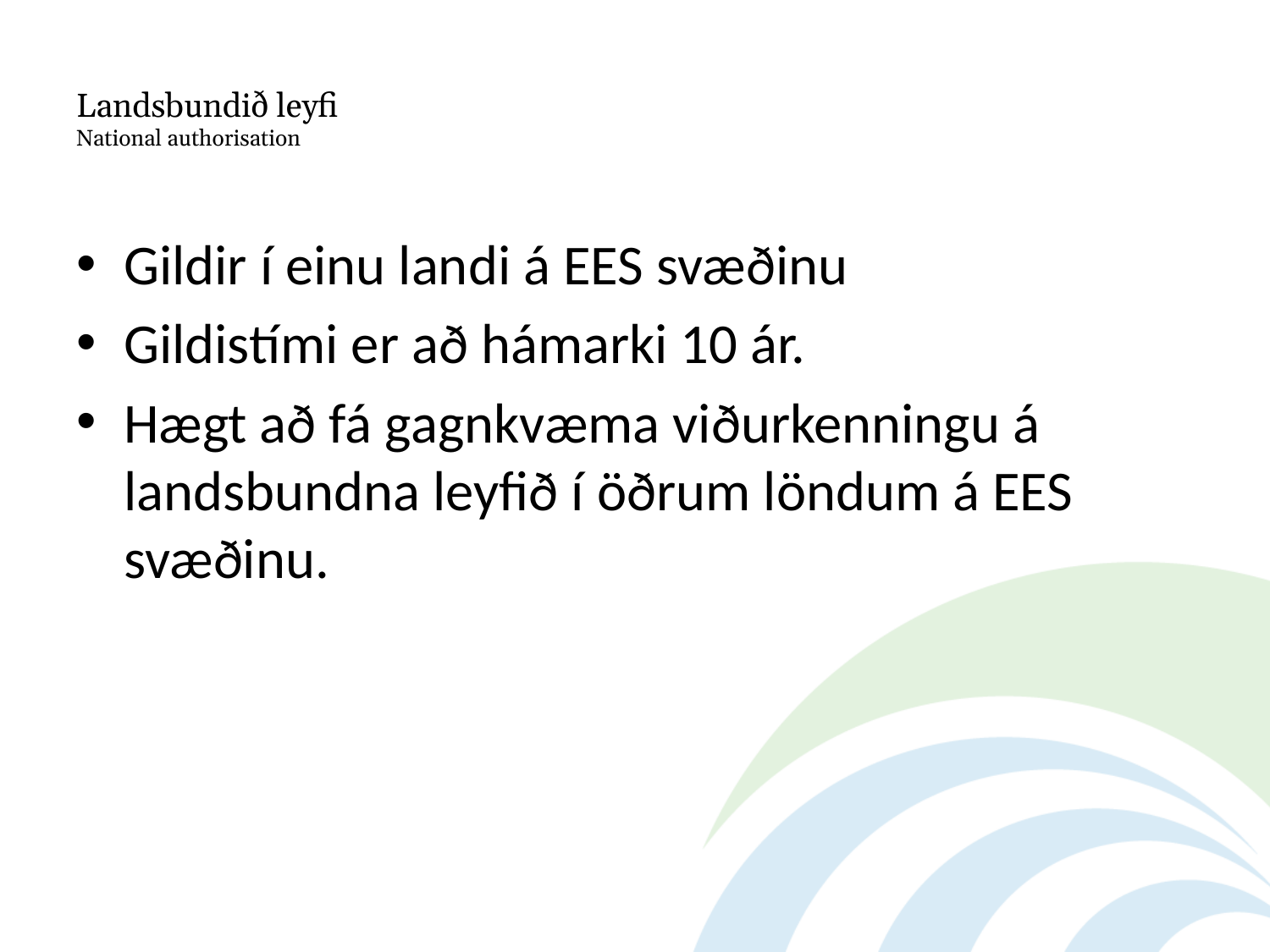

# Landsbundið leyfi National authorisation
Gildir í einu landi á EES svæðinu
Gildistími er að hámarki 10 ár.
Hægt að fá gagnkvæma viðurkenningu á landsbundna leyfið í öðrum löndum á EES svæðinu.